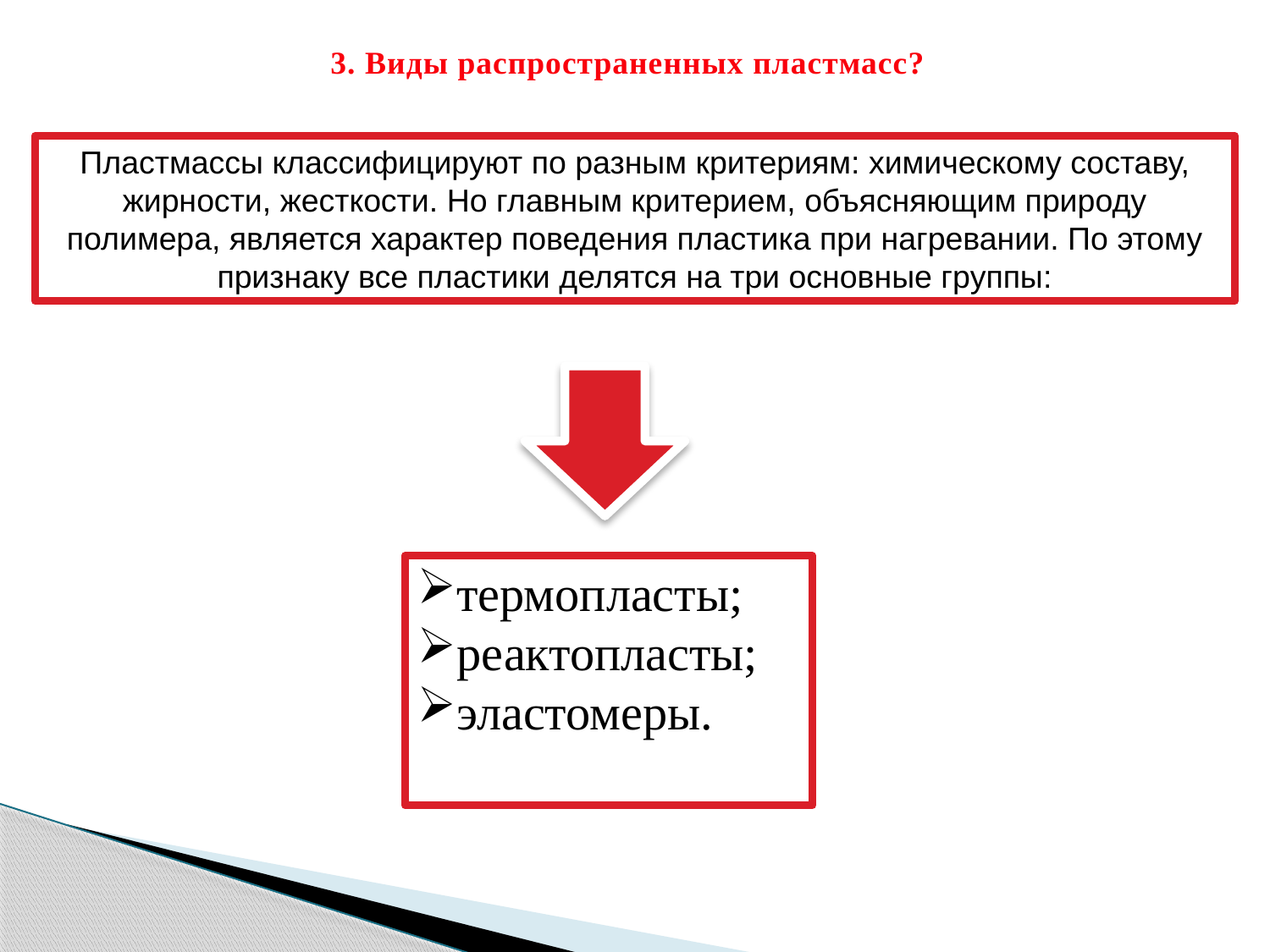

3. Виды распространенных пластмасс?
Пластмассы классифицируют по разным критериям: химическому составу, жирности, жесткости. Но главным критерием, объясняющим природу полимера, является характер поведения пластика при нагревании. По этому признаку все пластики делятся на три основные группы:

термопласты;
реактопласты;
эластомеры.